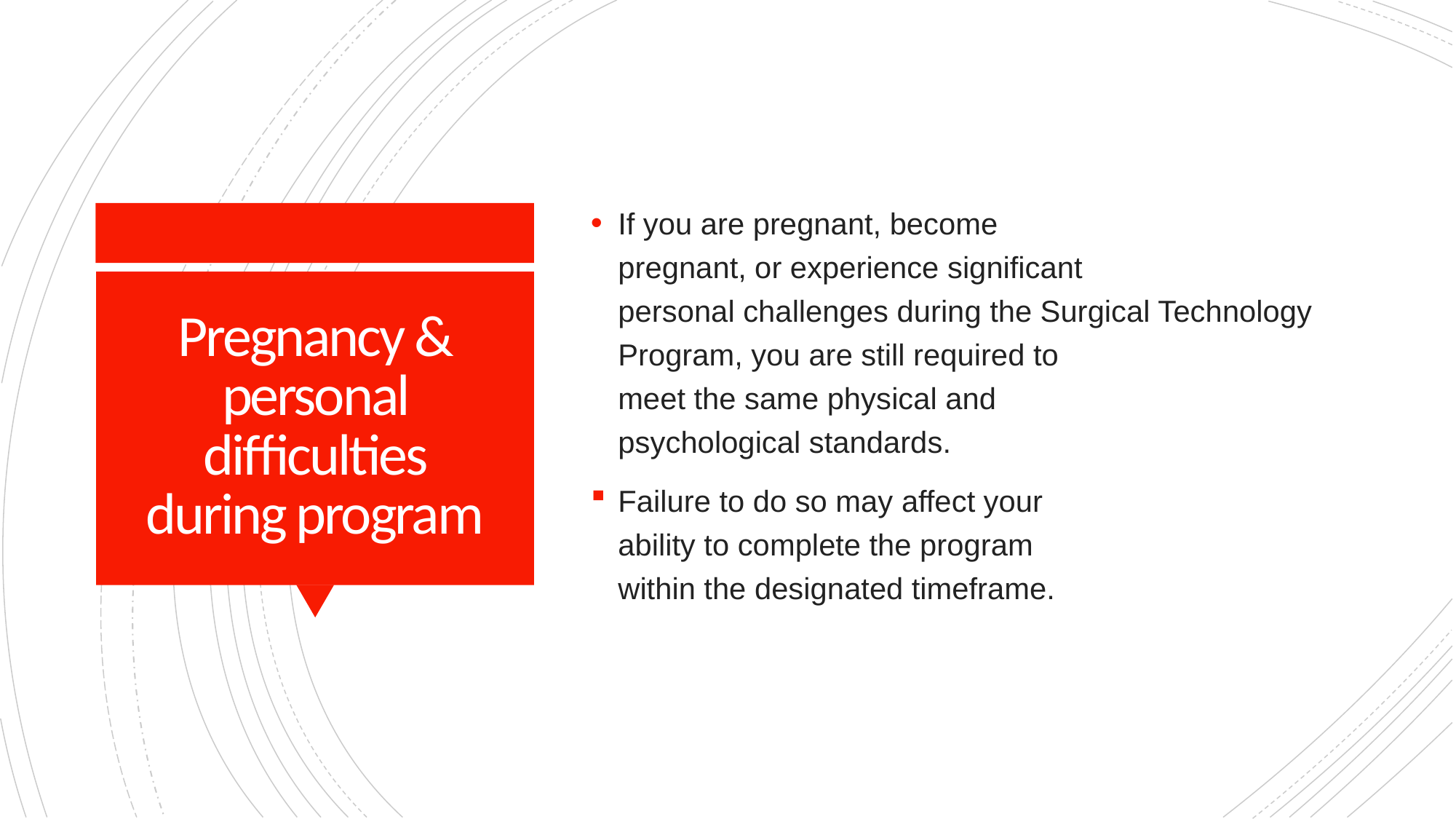

If you are pregnant, become
pregnant, or experience significant
personal challenges during the Surgical Technology
Program, you are still required to
meet the same physical and
psychological standards.
Failure to do so may affect your
ability to complete the program
within the designated timeframe.

# Pregnancy & personal difficulties during program